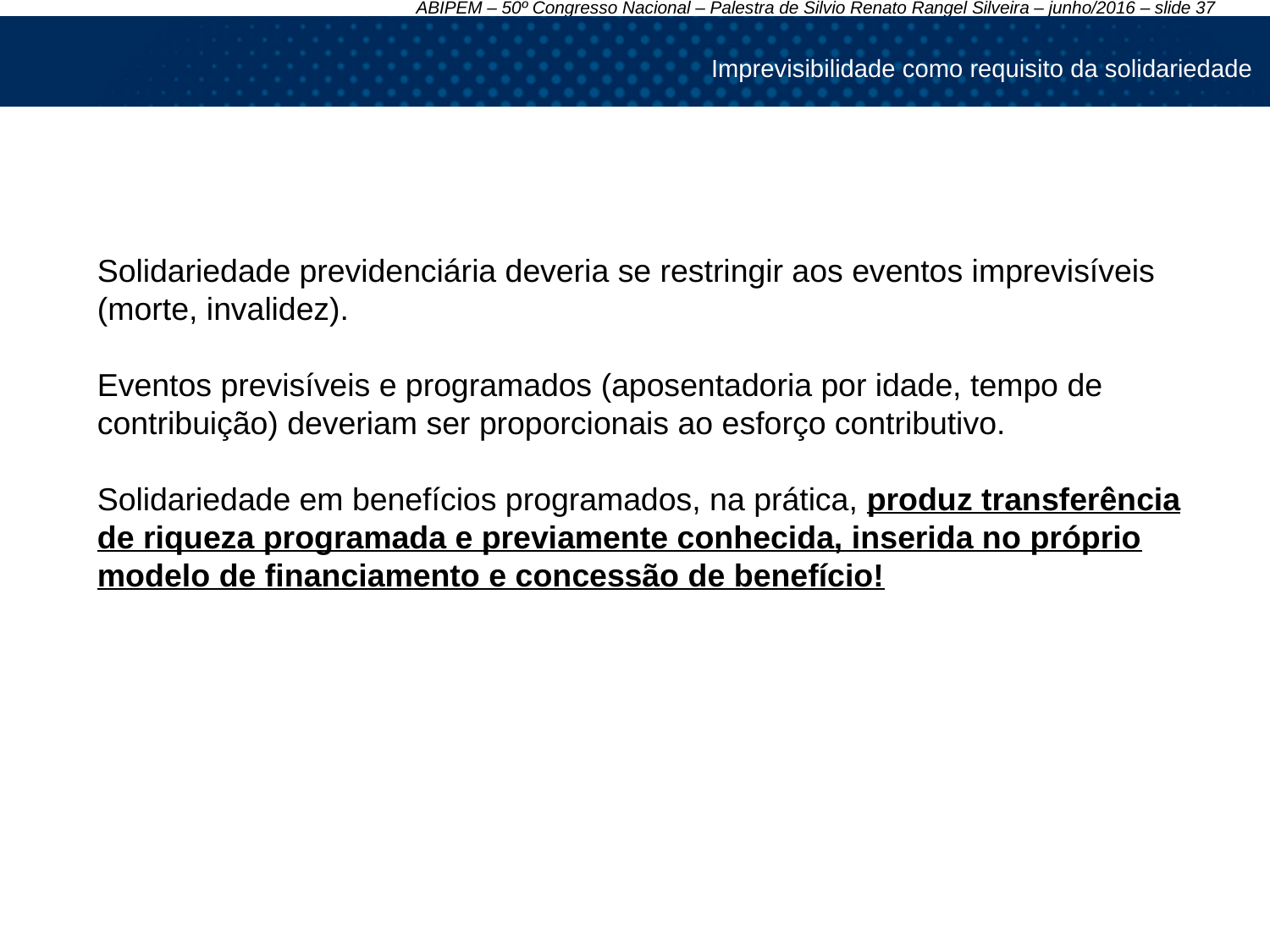

Imprevisibilidade como requisito da solidariedade

Solidariedade previdenciária deveria se restringir aos eventos imprevisíveis (morte, invalidez).

Eventos previsíveis e programados (aposentadoria por idade, tempo de contribuição) deveriam ser proporcionais ao esforço contributivo.

Solidariedade em benefícios programados, na prática, produz transferência de riqueza programada e previamente conhecida, inserida no próprio modelo de financiamento e concessão de benefício!